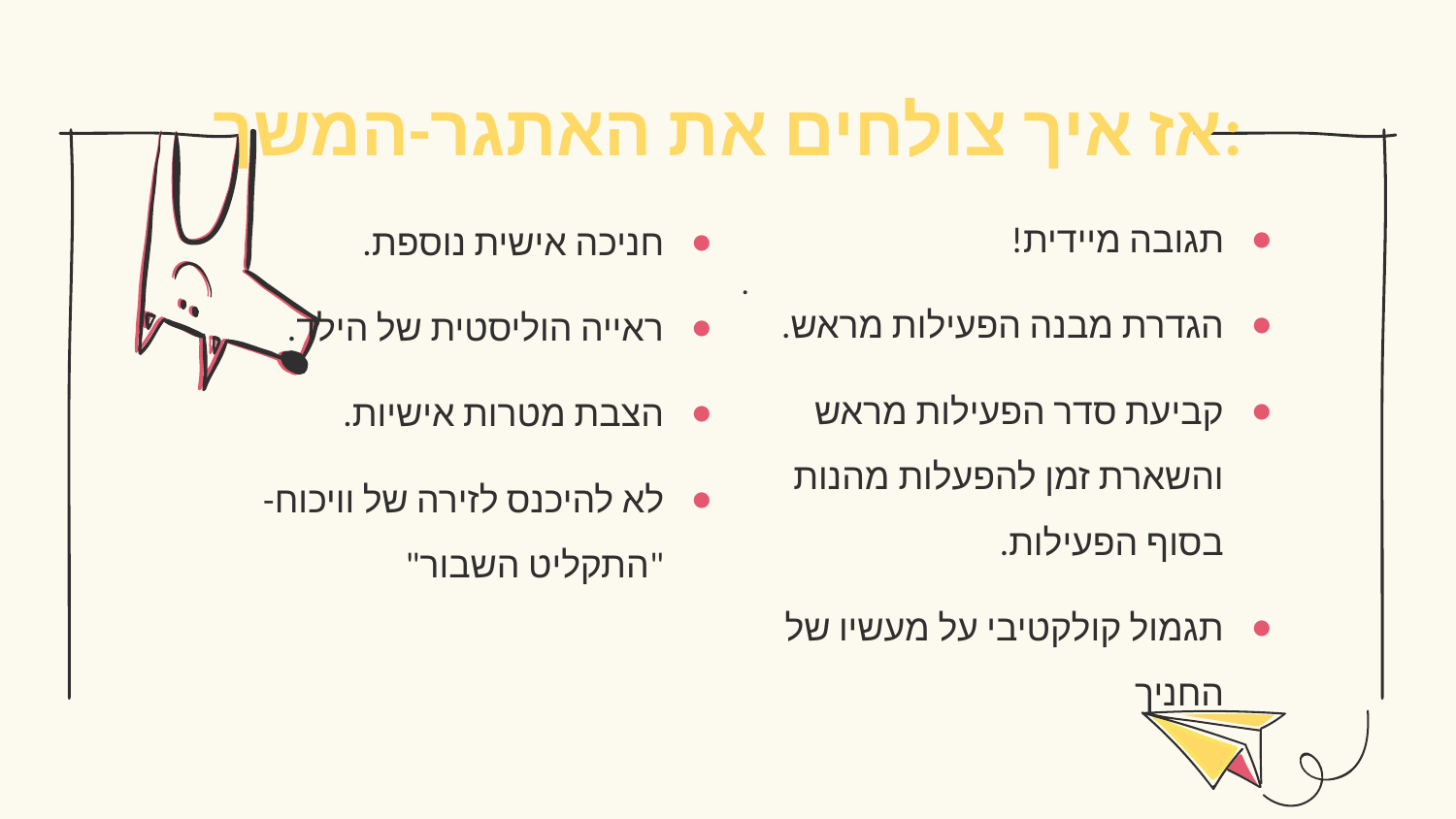

# אז איך צולחים את האתגר-המשך:

תגובה מיידית!
הגדרת מבנה הפעילות מראש.
קביעת סדר הפעילות מראש והשארת זמן להפעלות מהנות בסוף הפעילות.
תגמול קולקטיבי על מעשיו של החניך
חניכה אישית נוספת.
ראייה הוליסטית של הילד.
הצבת מטרות אישיות.
לא להיכנס לזירה של וויכוח- "התקליט השבור"
.